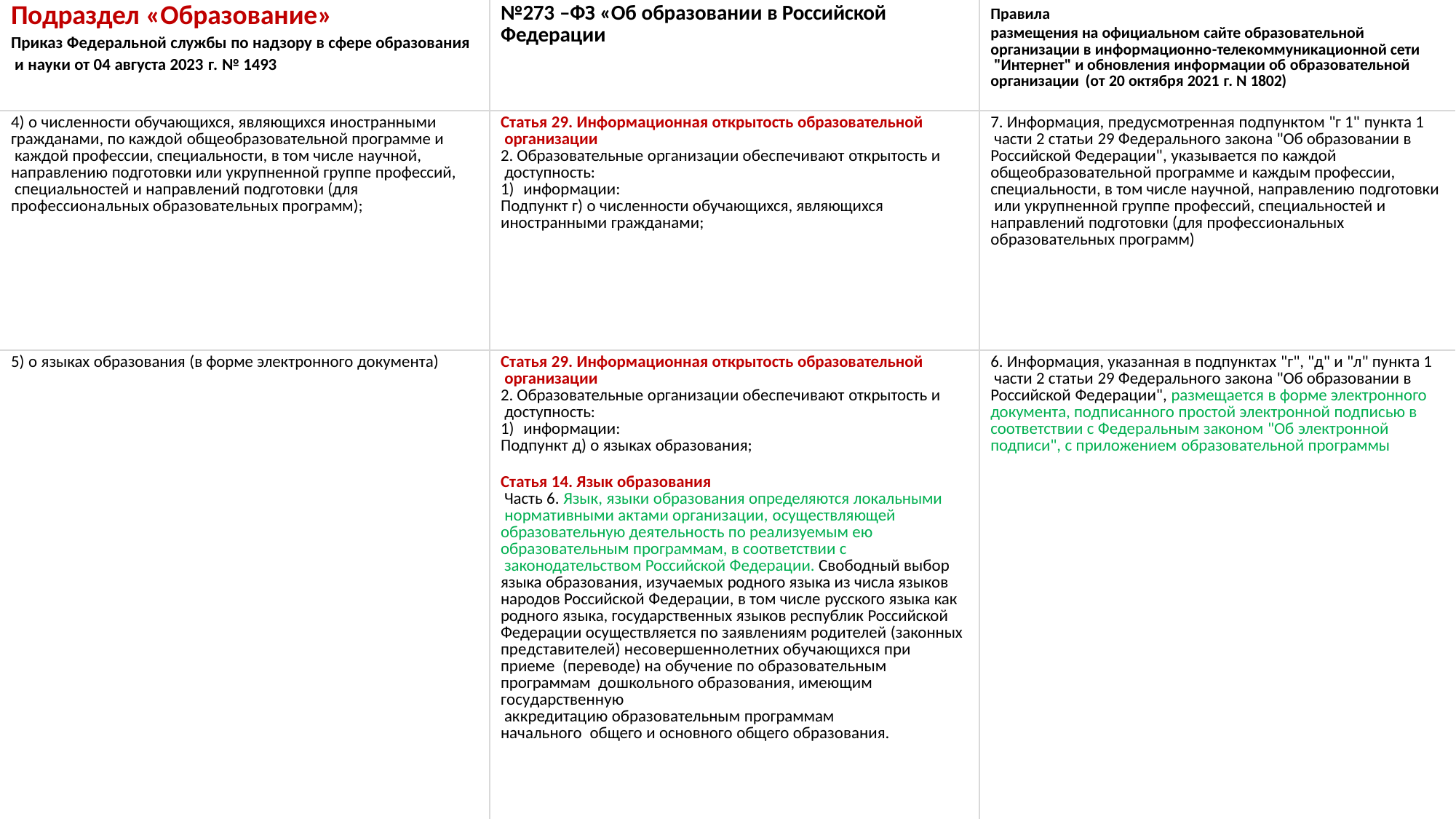

| Подраздел «Образование» Приказ Федеральной службы по надзору в сфере образования и науки от 04 августа 2023 г. № 1493 | №273 –ФЗ «Об образовании в Российской Федерации | Правила размещения на официальном сайте образовательной организации в информационно-телекоммуникационной сети "Интернет" и обновления информации об образовательной организации (от 20 октября 2021 г. N 1802) |
| --- | --- | --- |
| 4) о численности обучающихся, являющихся иностранными гражданами, по каждой общеобразовательной программе и каждой профессии, специальности, в том числе научной, направлению подготовки или укрупненной группе профессий, специальностей и направлений подготовки (для профессиональных образовательных программ); | Статья 29. Информационная открытость образовательной организации 2. Образовательные организации обеспечивают открытость и доступность: 1) информации: Подпункт г) о численности обучающихся, являющихся иностранными гражданами; | 7. Информация, предусмотренная подпунктом "г 1" пункта 1 части 2 статьи 29 Федерального закона "Об образовании в Российской Федерации", указывается по каждой общеобразовательной программе и каждым профессии, специальности, в том числе научной, направлению подготовки или укрупненной группе профессий, специальностей и направлений подготовки (для профессиональных образовательных программ) |
| 5) о языках образования (в форме электронного документа) | Статья 29. Информационная открытость образовательной организации 2. Образовательные организации обеспечивают открытость и доступность: 1) информации: Подпункт д) о языках образования; Статья 14. Язык образования Часть 6. Язык, языки образования определяются локальными нормативными актами организации, осуществляющей образовательную деятельность по реализуемым ею образовательным программам, в соответствии с законодательством Российской Федерации. Свободный выбор языка образования, изучаемых родного языка из числа языков народов Российской Федерации, в том числе русского языка как родного языка, государственных языков республик Российской Федерации осуществляется по заявлениям родителей (законных представителей) несовершеннолетних обучающихся при приеме (переводе) на обучение по образовательным программам дошкольного образования, имеющим государственную аккредитацию образовательным программам начального общего и основного общего образования. | 6. Информация, указанная в подпунктах "г", "д" и "л" пункта 1 части 2 статьи 29 Федерального закона "Об образовании в Российской Федерации", размещается в форме электронного документа, подписанного простой электронной подписью в соответствии с Федеральным законом "Об электронной подписи", с приложением образовательной программы |